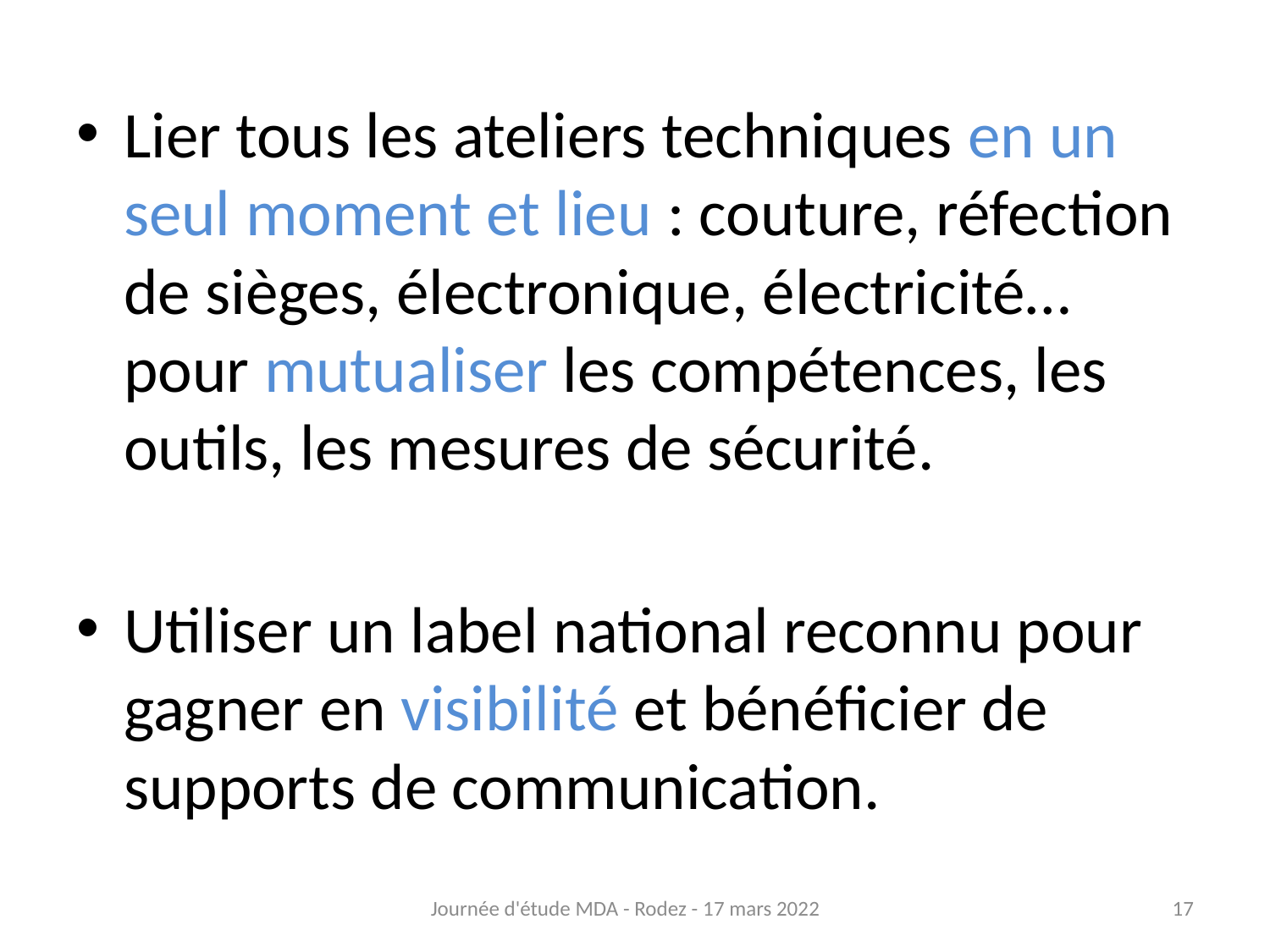

Lier tous les ateliers techniques en un seul moment et lieu : couture, réfection de sièges, électronique, électricité… pour mutualiser les compétences, les outils, les mesures de sécurité.

Utiliser un label national reconnu pour gagner en visibilité et bénéficier de supports de communication.

Journée d'étude MDA - Rodez - 17 mars 2022
17